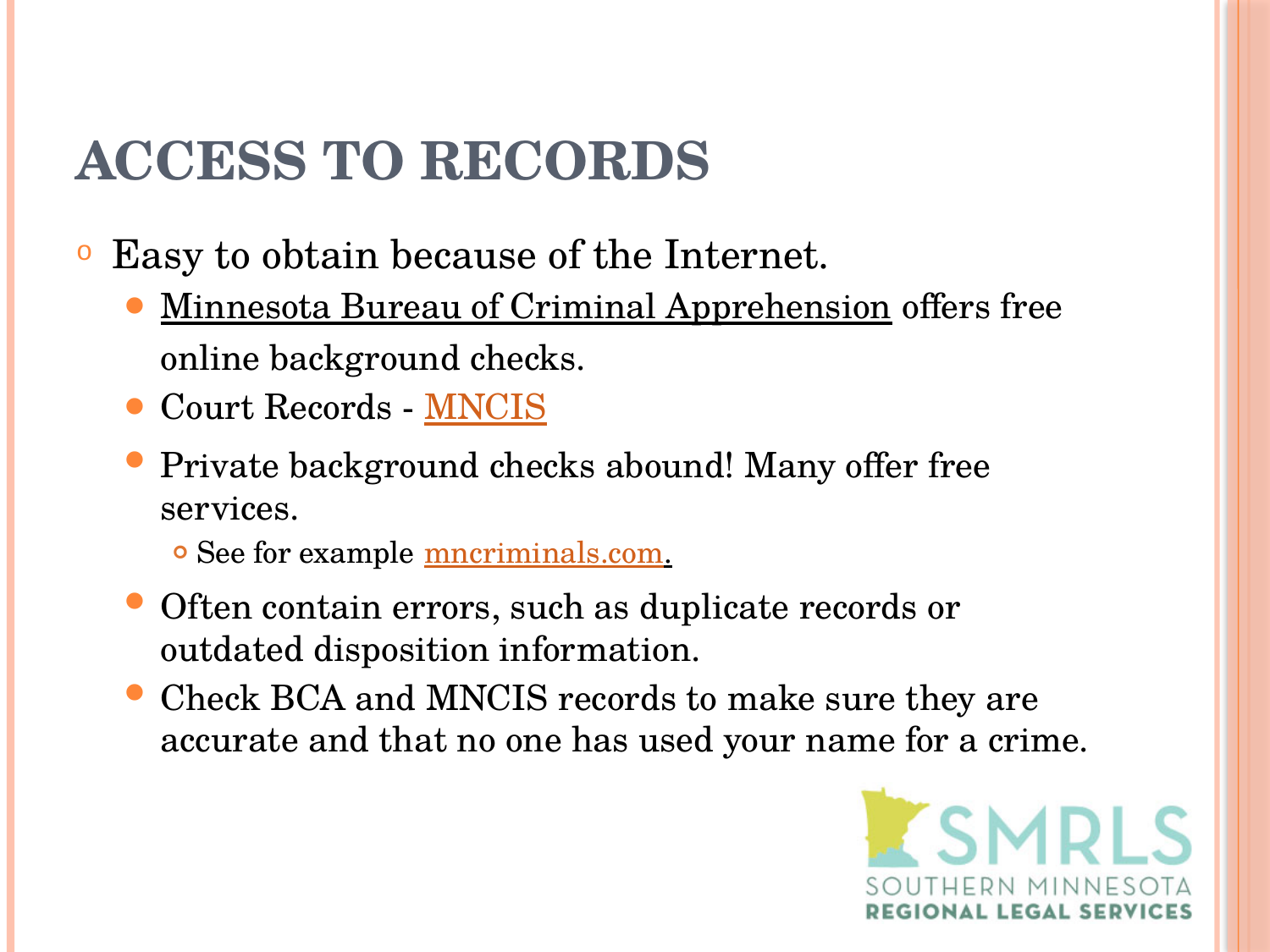

# Access to Records
Easy to obtain because of the Internet.
Minnesota Bureau of Criminal Apprehension offers free online background checks.
Court Records - MNCIS
Private background checks abound! Many offer free services.
See for example mncriminals.com.
Often contain errors, such as duplicate records or outdated disposition information.
Check BCA and MNCIS records to make sure they are accurate and that no one has used your name for a crime.